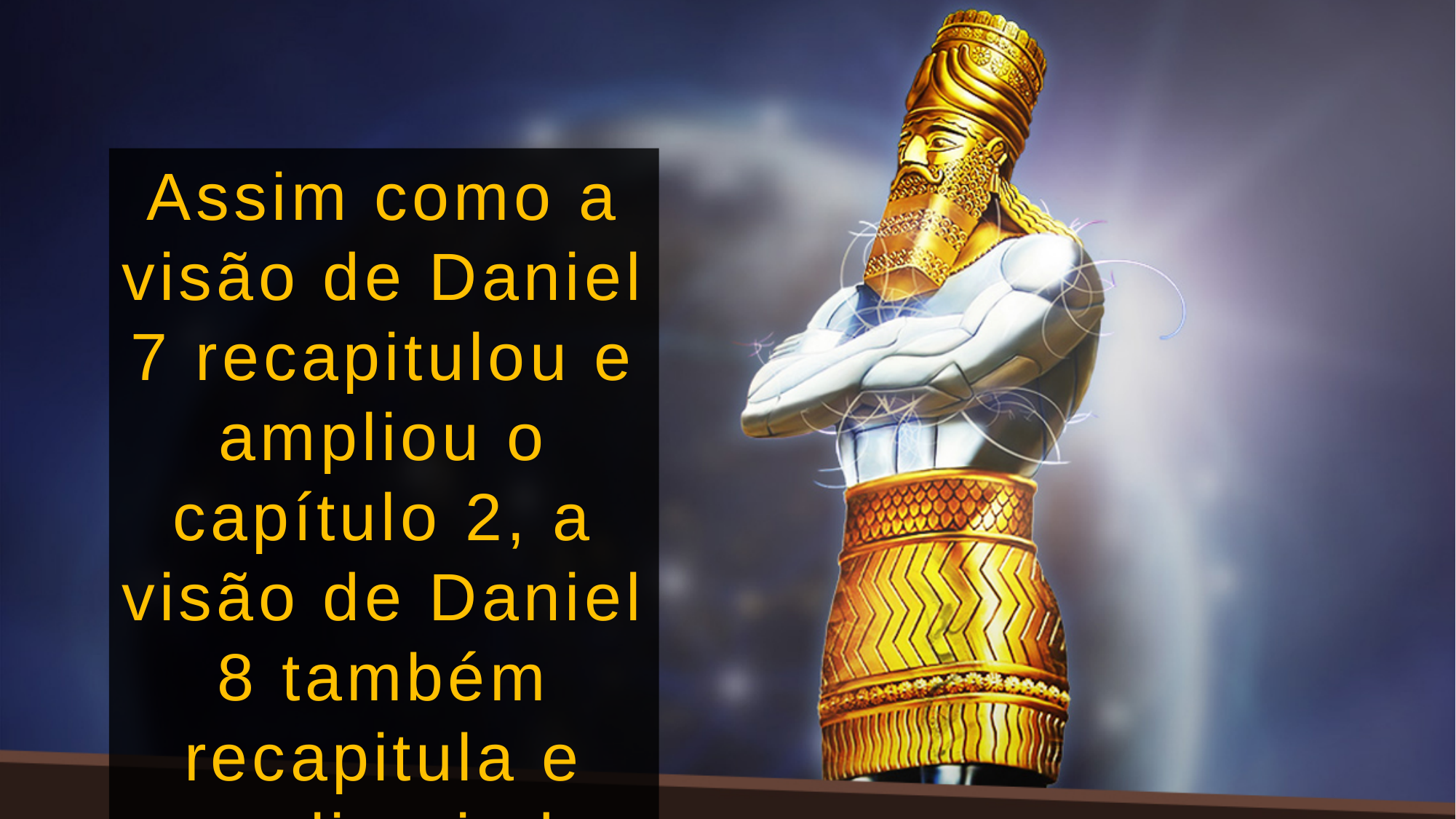

Assim como a visão de Daniel 7 recapitulou e ampliou o capítulo 2, a visão de Daniel 8 também recapitula e amplia ainda mais o capítulo 7.